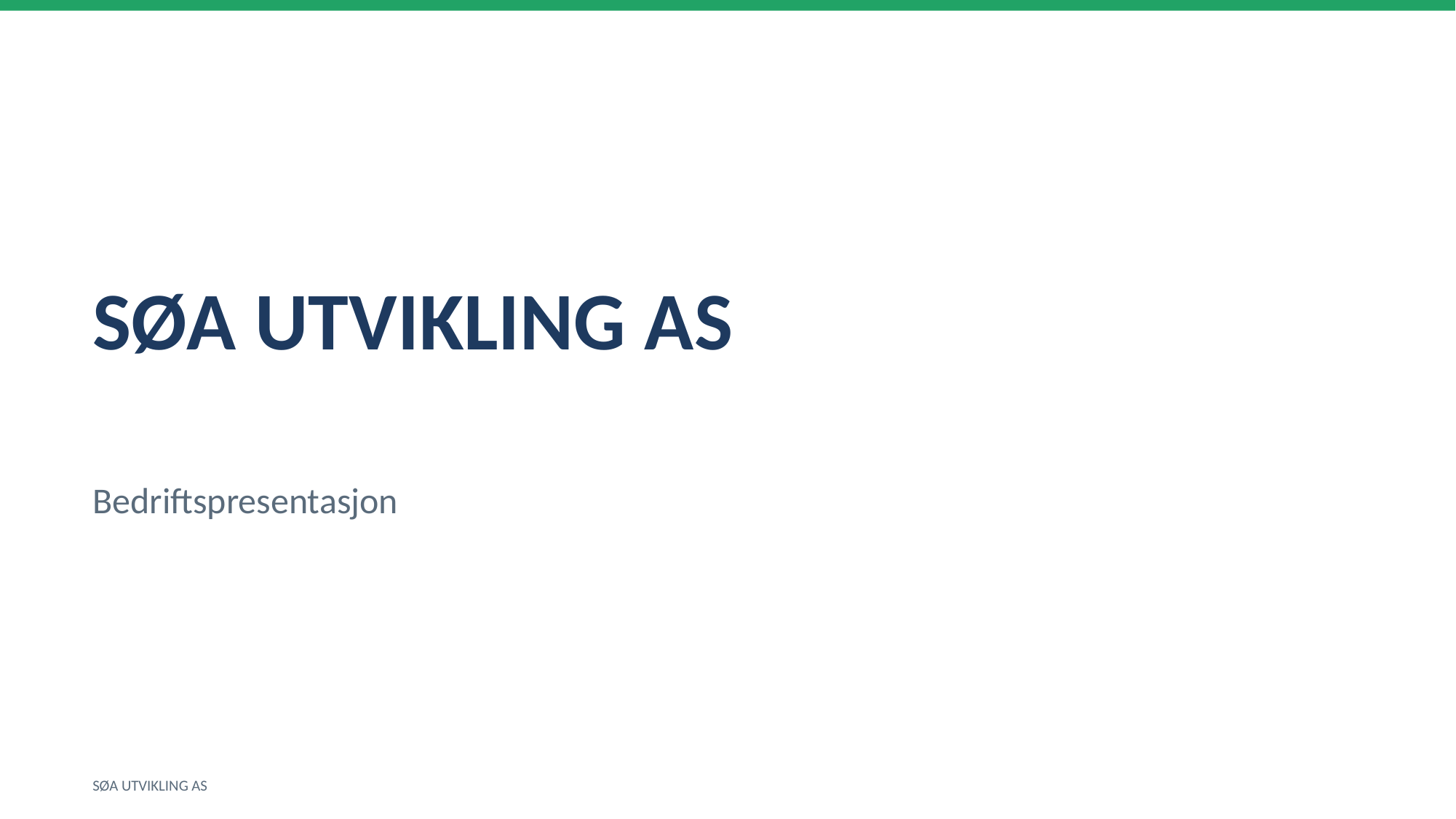

SØA UTVIKLING AS
Bedriftspresentasjon
SØA UTVIKLING AS